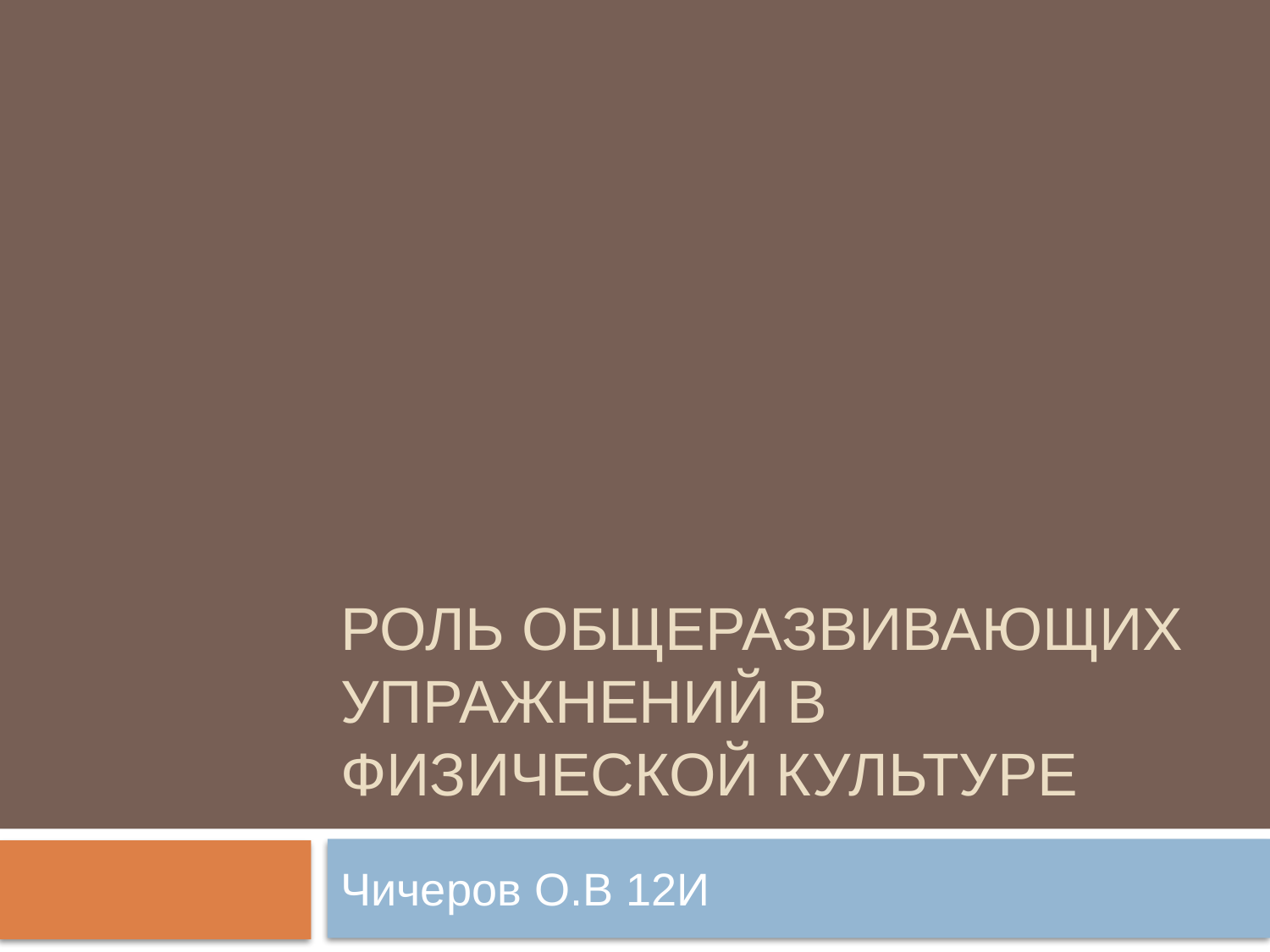

# Роль общеразвивающих упражнений в физической культуре
Чичеров О.В 12И